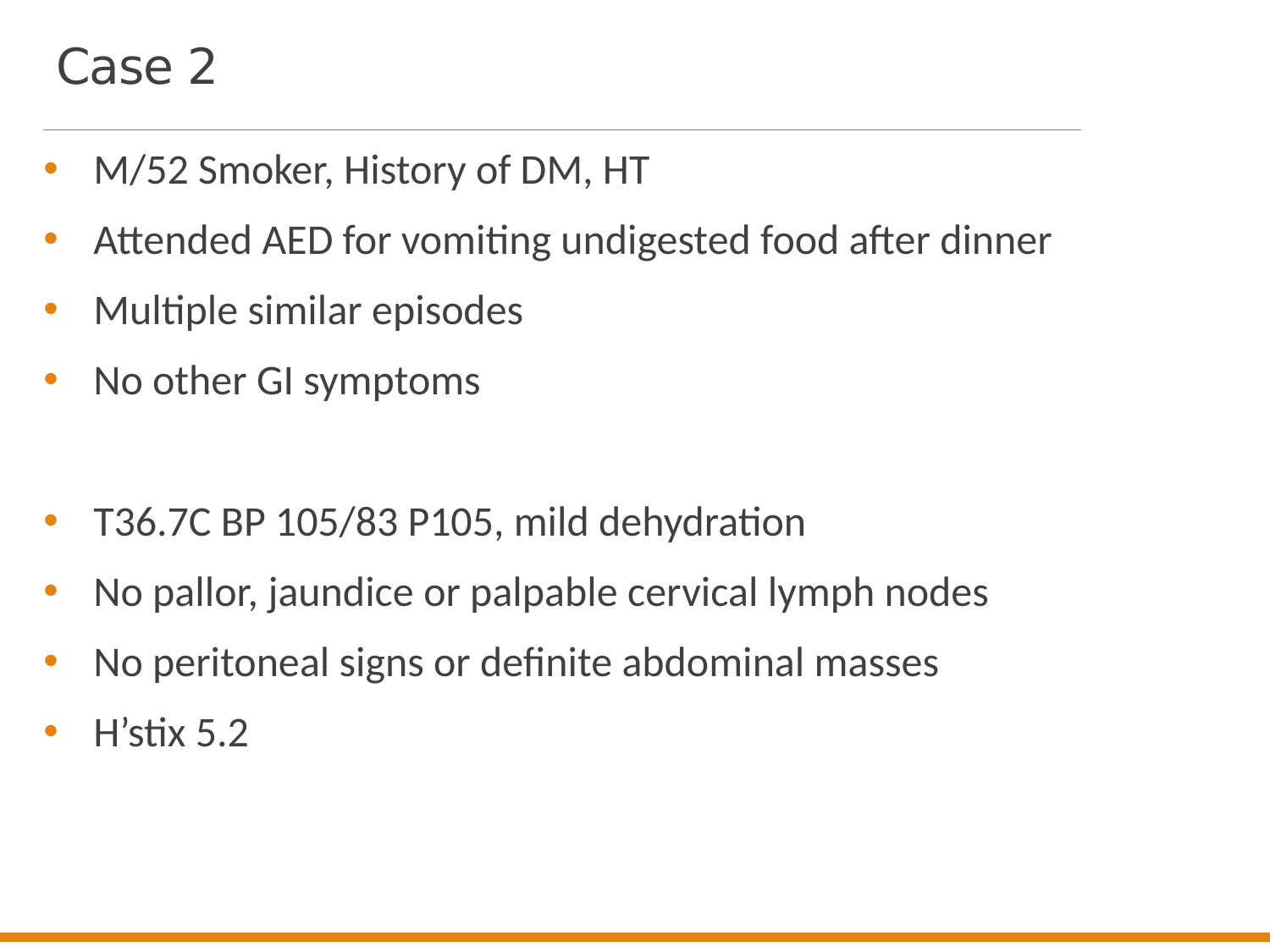

# Case 2
M/52 Smoker, History of DM, HT
Attended AED for vomiting undigested food after dinner
Multiple similar episodes
No other GI symptoms

T36.7C BP 105/83 P105, mild dehydration
No pallor, jaundice or palpable cervical lymph nodes
No peritoneal signs or definite abdominal masses
H’stix 5.2